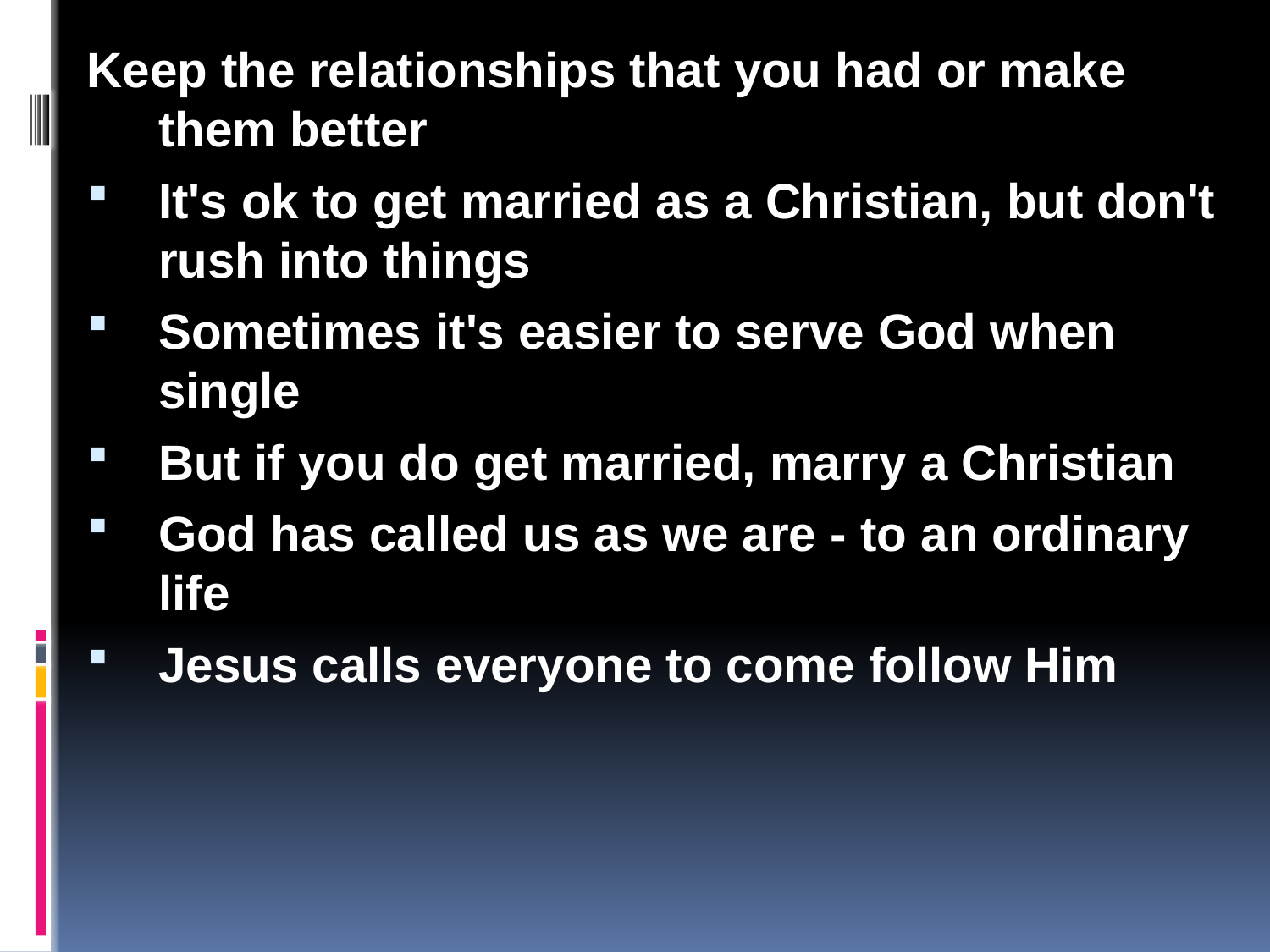

1 Corinthians 7: Serving Jesus in our life
How should we live our life?

Live as you were before you became a Christian
Some of the Christians were slaves, others were different - they were all ok
We don't have to run away from our families or our lives
We can be real Christians as we are

Keep the relationships that you had or make them better
It's ok to get married as a Christian, but don't rush into things
Sometimes it's easier to serve God when single
But if you do get married, marry a Christian
God has called us as we are - to an ordinary life
Jesus calls everyone to come follow Him